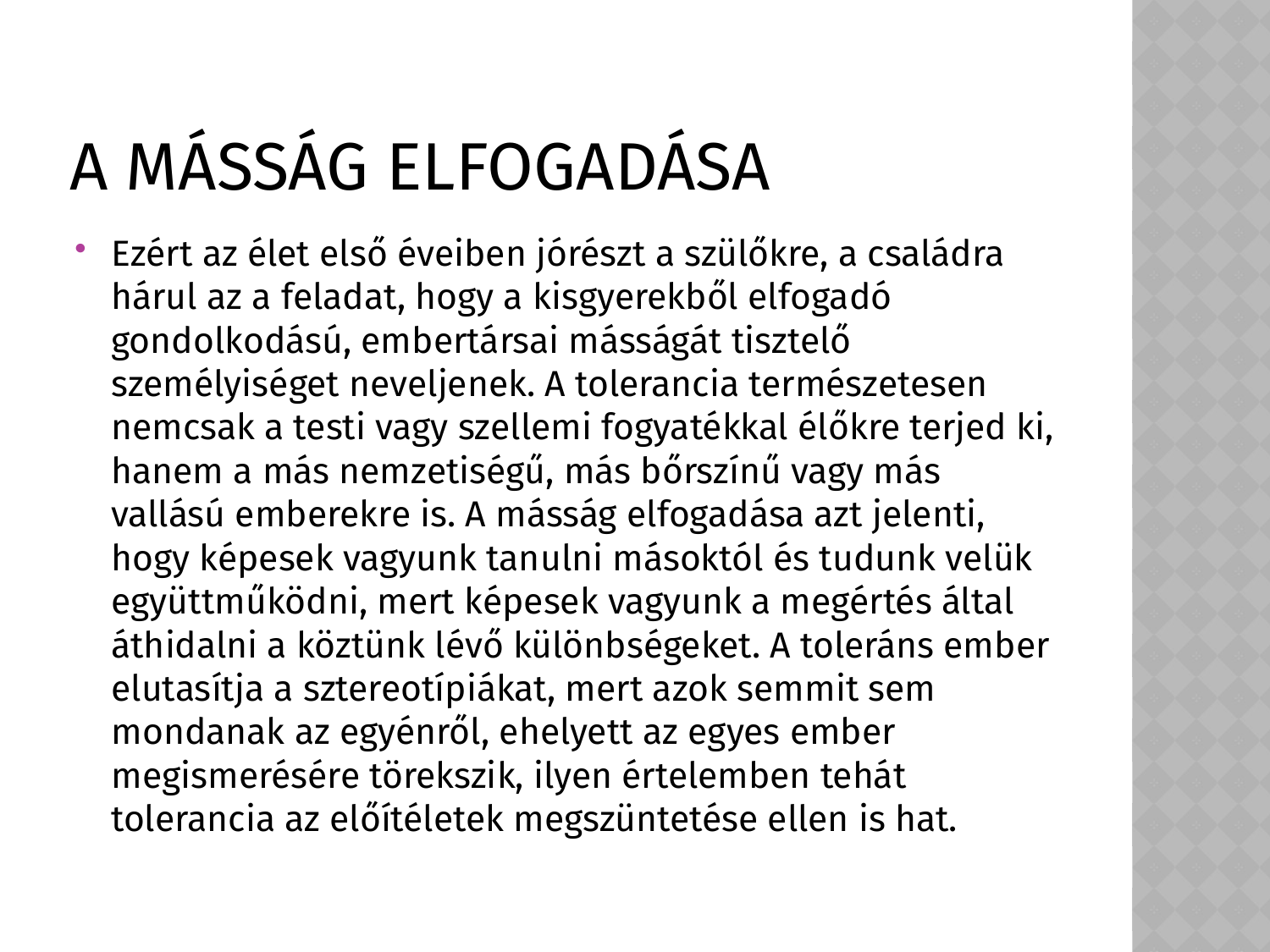

# A másság elfogadása
Ezért az élet első éveiben jórészt a szülőkre, a családra hárul az a feladat, hogy a kisgyerekből elfogadó gondolkodású, embertársai másságát tisztelő személyiséget neveljenek. A tolerancia természetesen nemcsak a testi vagy szellemi fogyatékkal élőkre terjed ki, hanem a más nemzetiségű, más bőrszínű vagy más vallású emberekre is. A másság elfogadása azt jelenti, hogy képesek vagyunk tanulni másoktól és tudunk velük együttműködni, mert képesek vagyunk a megértés által áthidalni a köztünk lévő különbségeket. A toleráns ember elutasítja a sztereotípiákat, mert azok semmit sem mondanak az egyénről, ehelyett az egyes ember megismerésére törekszik, ilyen értelemben tehát tolerancia az előítéletek megszüntetése ellen is hat.